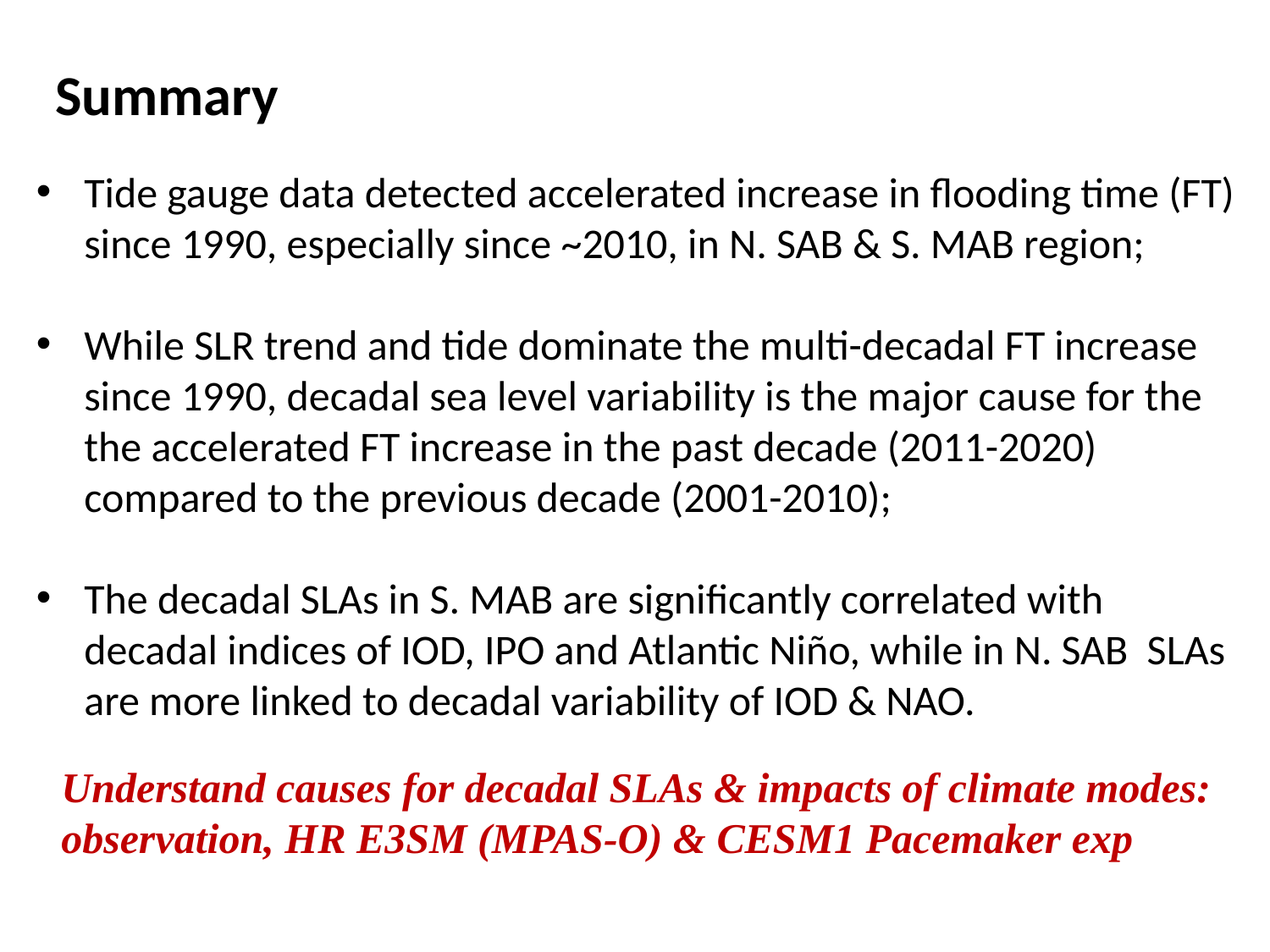

Summary
Tide gauge data detected accelerated increase in flooding time (FT) since 1990, especially since ~2010, in N. SAB & S. MAB region;

While SLR trend and tide dominate the multi-decadal FT increase since 1990, decadal sea level variability is the major cause for the the accelerated FT increase in the past decade (2011-2020) compared to the previous decade (2001-2010);

The decadal SLAs in S. MAB are significantly correlated with decadal indices of IOD, IPO and Atlantic Niño, while in N. SAB  SLAs are more linked to decadal variability of IOD & NAO.

Understand causes for decadal SLAs & impacts of climate modes: observation, HR E3SM (MPAS-O) & CESM1 Pacemaker exp